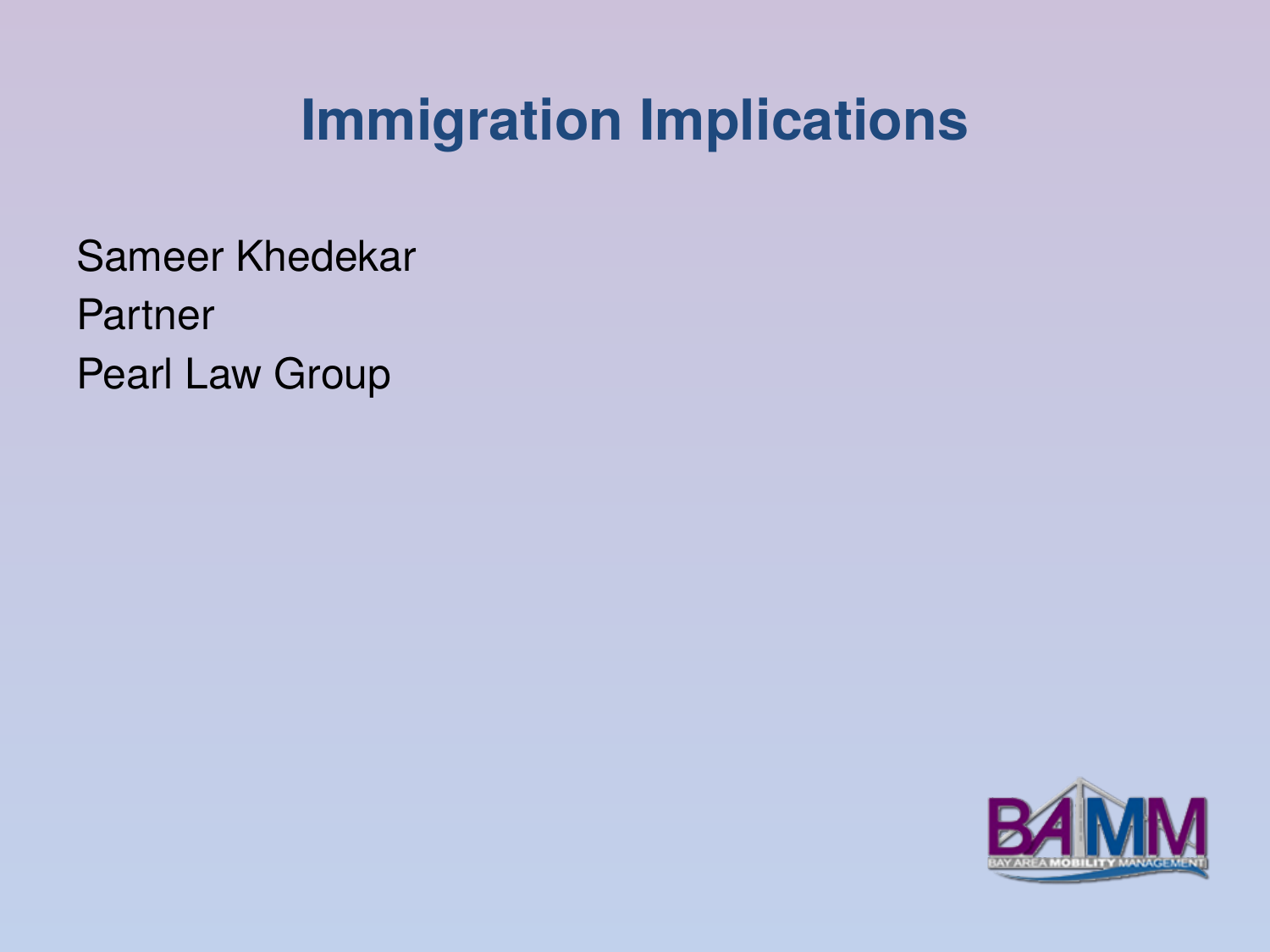

# Immigration Implications
Sameer Khedekar
Partner
Pearl Law Group